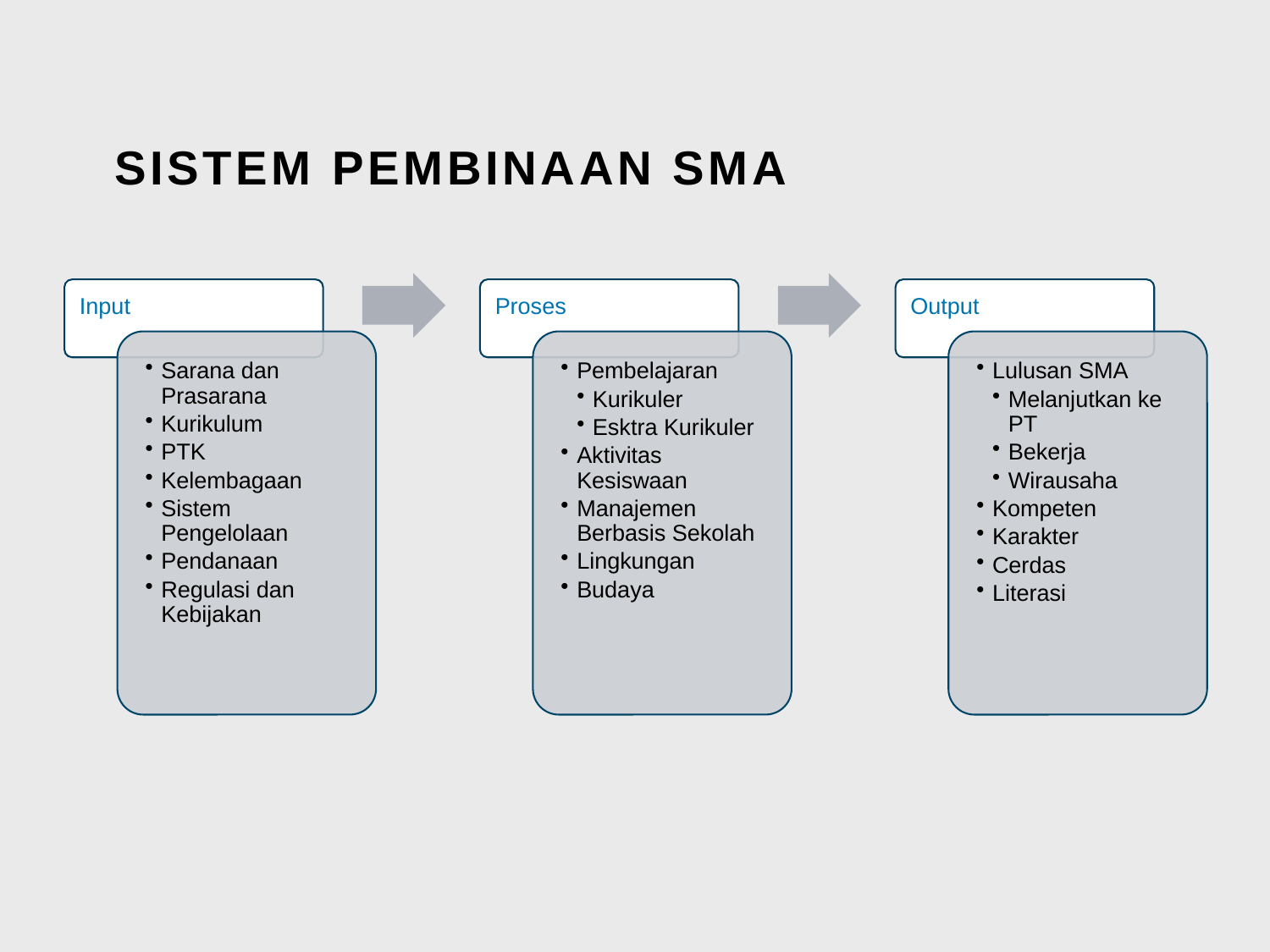

# SISTEM PEMBINAAN SMA
Input
Sarana dan Prasarana
Kurikulum
PTK
Kelembagaan
Sistem Pengelolaan
Pendanaan
Regulasi dan Kebijakan

Proses
Pembelajaran
Kurikuler
Esktra Kurikuler
Aktivitas Kesiswaan
Manajemen Berbasis Sekolah
Lingkungan
Budaya

Output
Lulusan SMA
Melanjutkan ke PT
Bekerja
Wirausaha
Kompeten
Karakter
Cerdas
Literasi